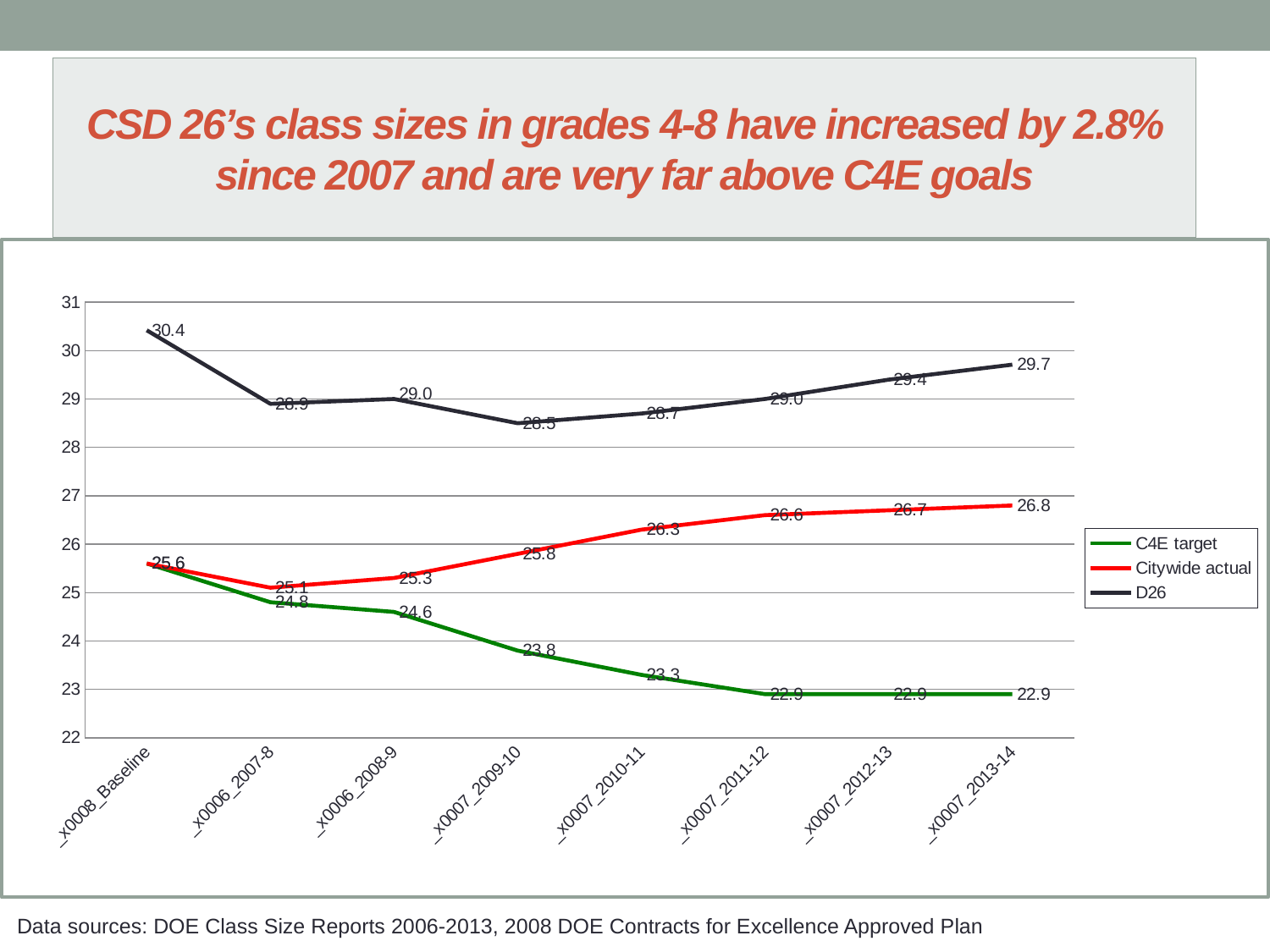

# CSD 26’s class sizes in grades 4-8 have increased by 2.8% since 2007 and are very far above C4E goals

### Chart

| Category | C4E target | Citywide actual | D26 |
|---|---|---|---|
| _x0008_Baseline | 25.6 | 25.6 | 30.42 |
| _x0006_2007-8 | 24.8 | 25.1 | 28.9 |
| _x0006_2008-9 | 24.6 | 25.3 | 29.0 |
| _x0007_2009-10 | 23.8 | 25.8 | 28.5 |
| _x0007_2010-11 | 23.3 | 26.3 | 28.7 |
| _x0007_2011-12 | 22.9 | 26.6 | 29.0 |
| _x0007_2012-13 | 22.9 | 26.7 | 29.4 |
| _x0007_2013-14 | 22.9 | 26.8 | 29.71 |
Data sources: DOE Class Size Reports 2006-2013, 2008 DOE Contracts for Excellence Approved Plan